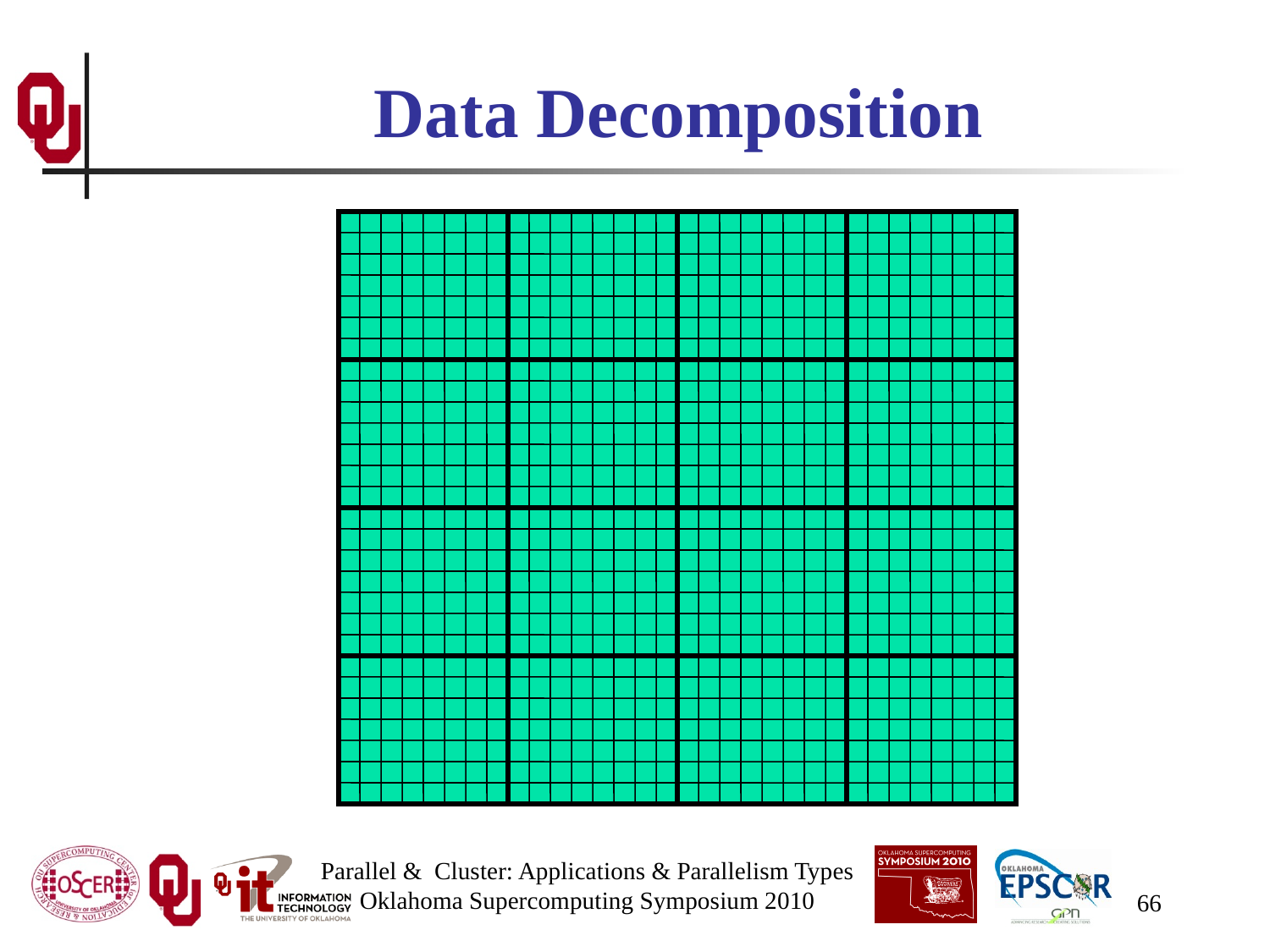

# Data Decomposition

Parallel &  Cluster: Applications & Parallelism Types
Oklahoma Supercomputing Symposium 2010
66